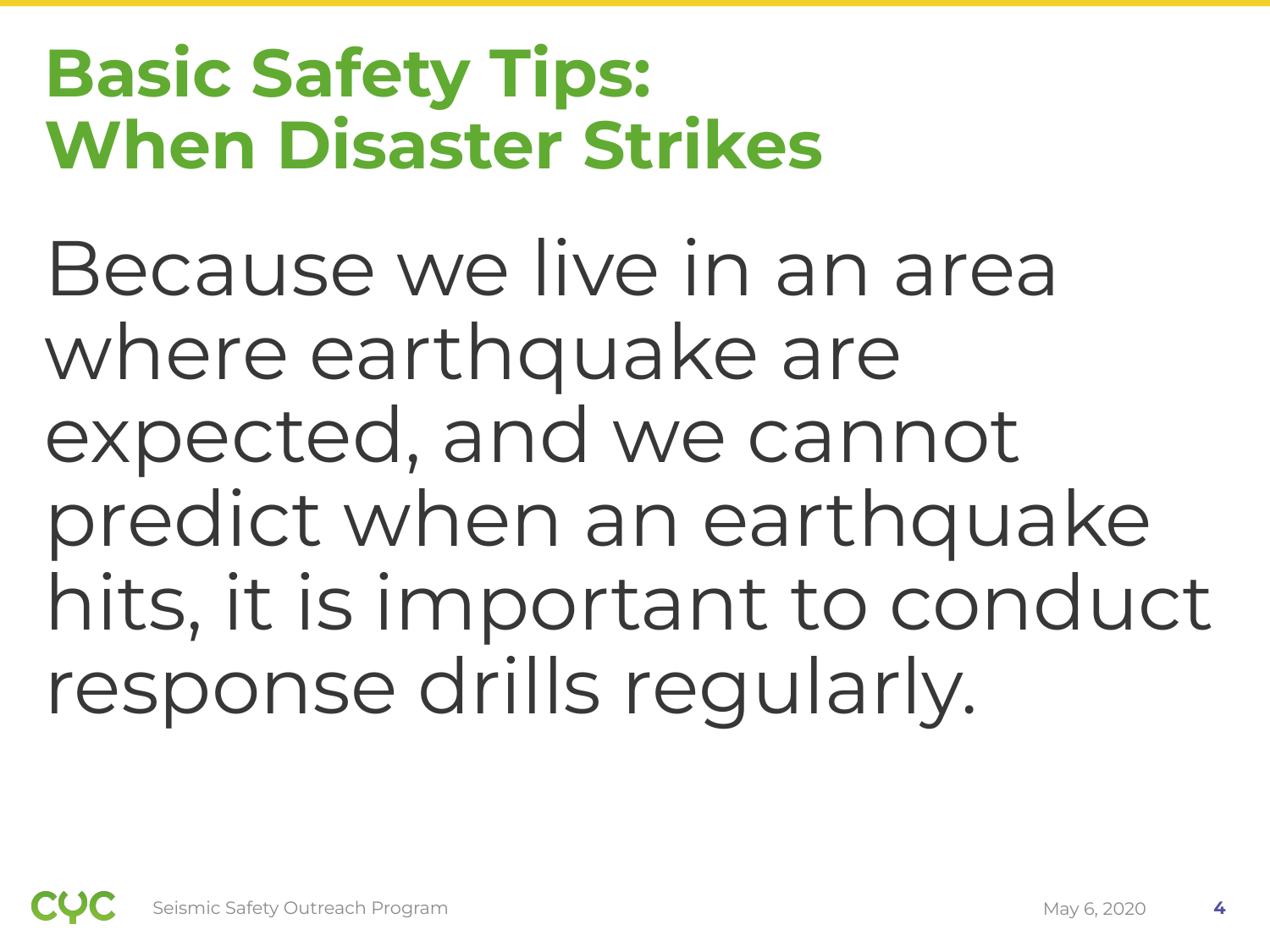

# Basic Safety Tips: When Disaster Strikes
Because we live in an area where earthquake are expected, and we cannot predict when an earthquake hits, it is important to conduct response drills regularly.
Seismic Safety Outreach Program
May 6, 2020
4